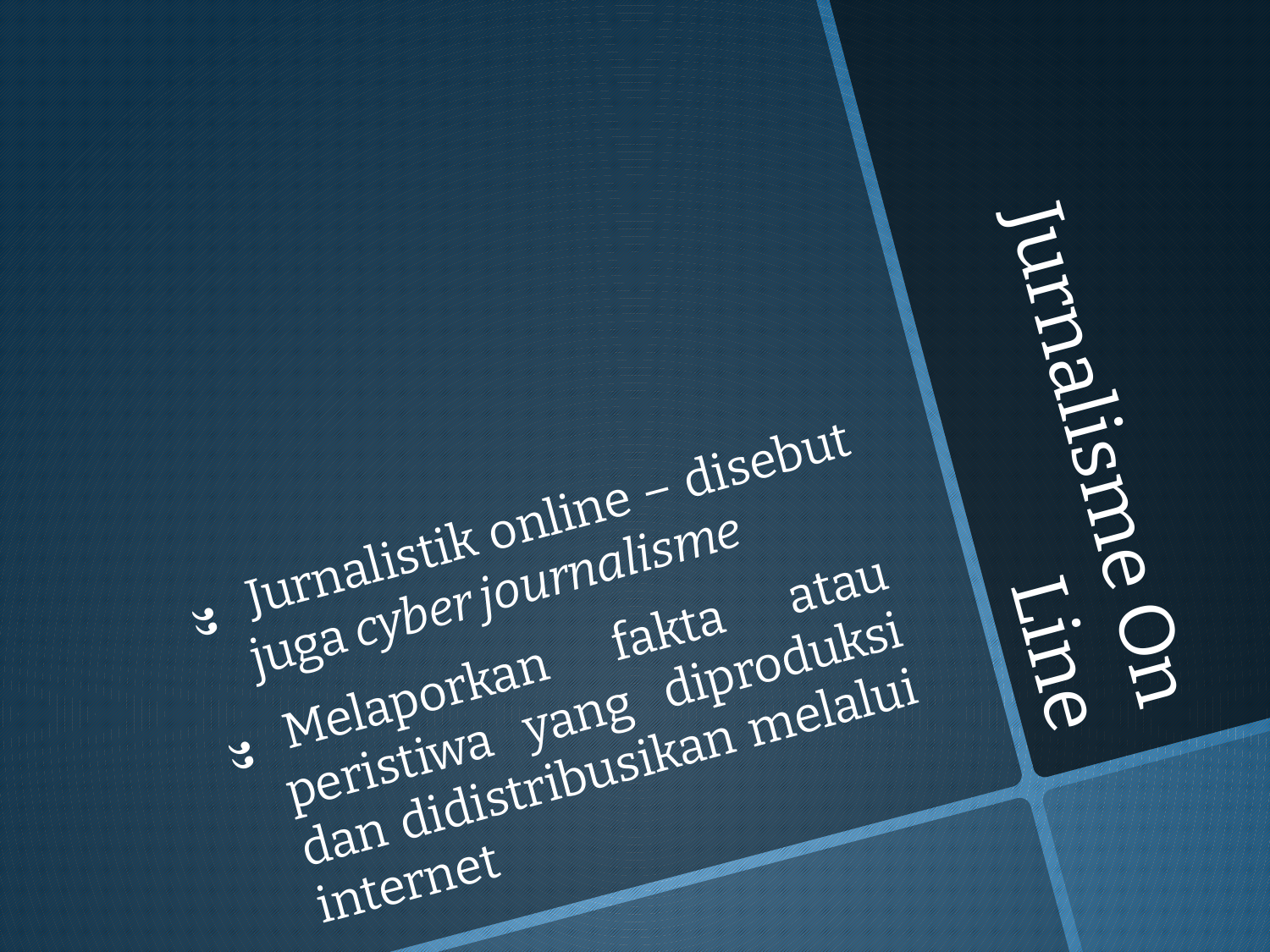

# Jurnalisme On Line
Jurnalistik online – disebut juga cyber journalisme
Melaporkan fakta atau peristiwa yang diproduksi dan didistribusikan melalui internet